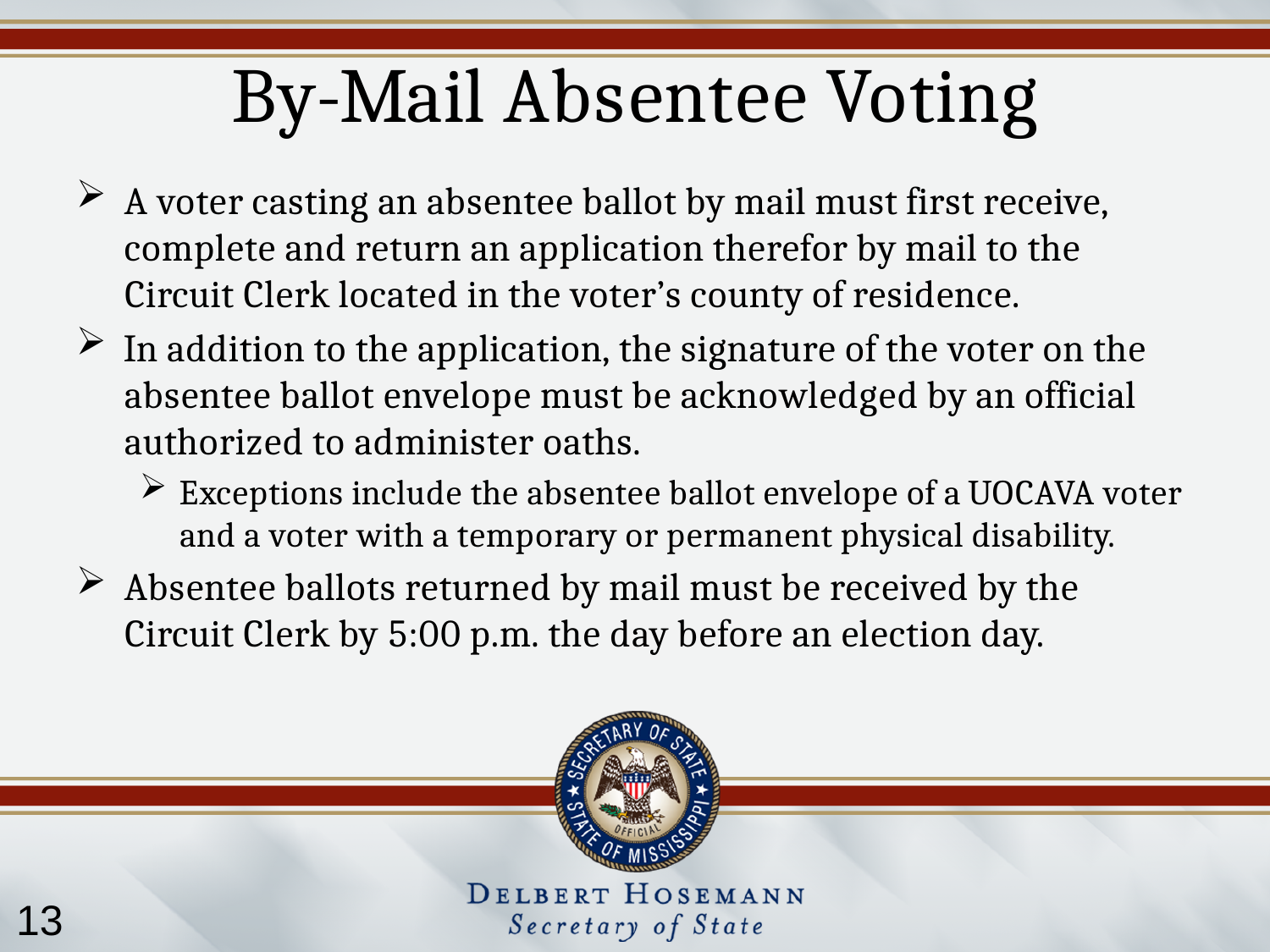

# By-Mail Absentee Voting
A voter casting an absentee ballot by mail must first receive, complete and return an application therefor by mail to the Circuit Clerk located in the voter’s county of residence.
In addition to the application, the signature of the voter on the absentee ballot envelope must be acknowledged by an official authorized to administer oaths.
Exceptions include the absentee ballot envelope of a UOCAVA voter and a voter with a temporary or permanent physical disability.
Absentee ballots returned by mail must be received by the Circuit Clerk by 5:00 p.m. the day before an election day.